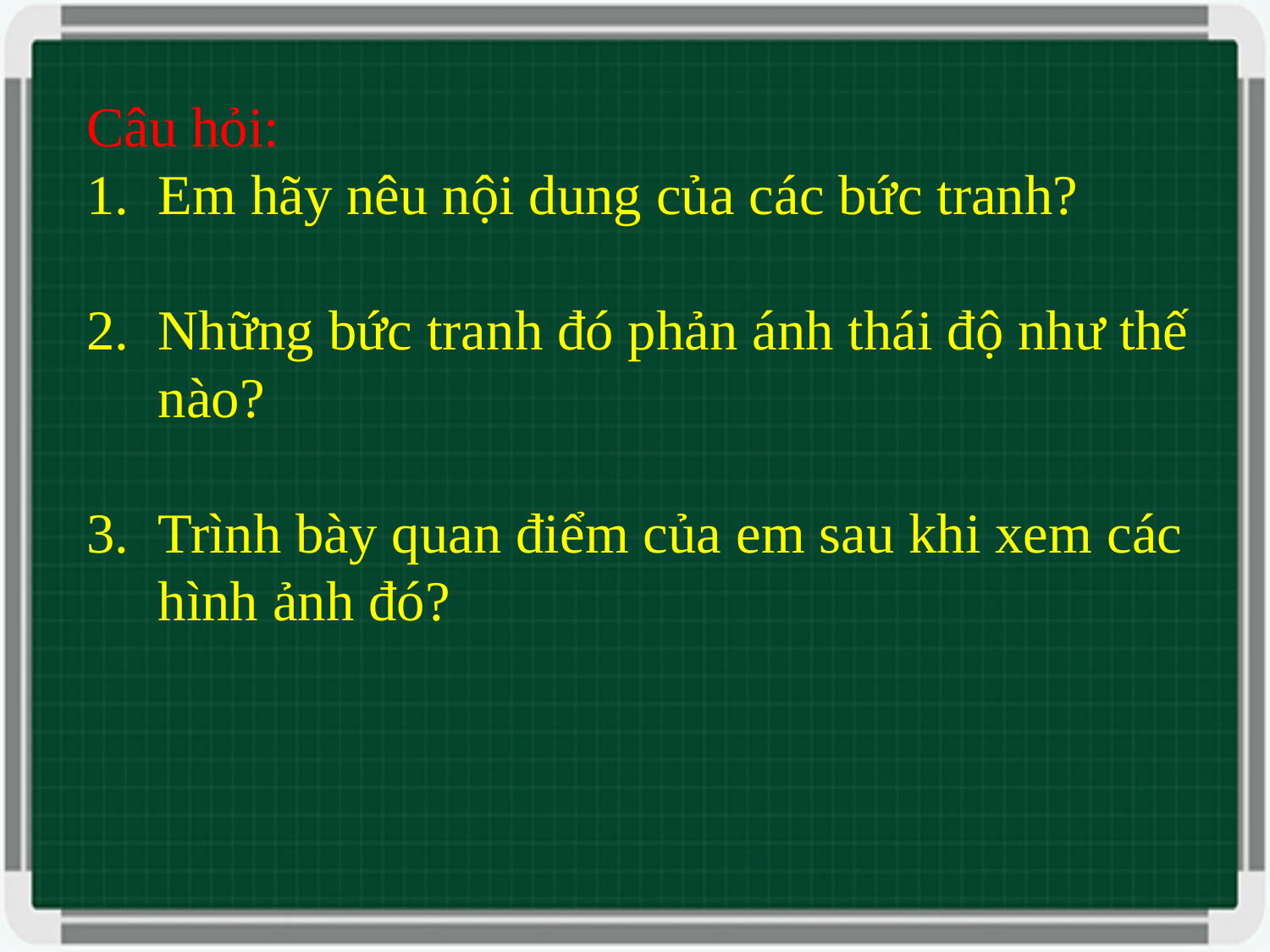

Câu hỏi:
Em hãy nêu nội dung của các bức tranh?

Những bức tranh đó phản ánh thái độ như thế nào?

Trình bày quan điểm của em sau khi xem các hình ảnh đó?